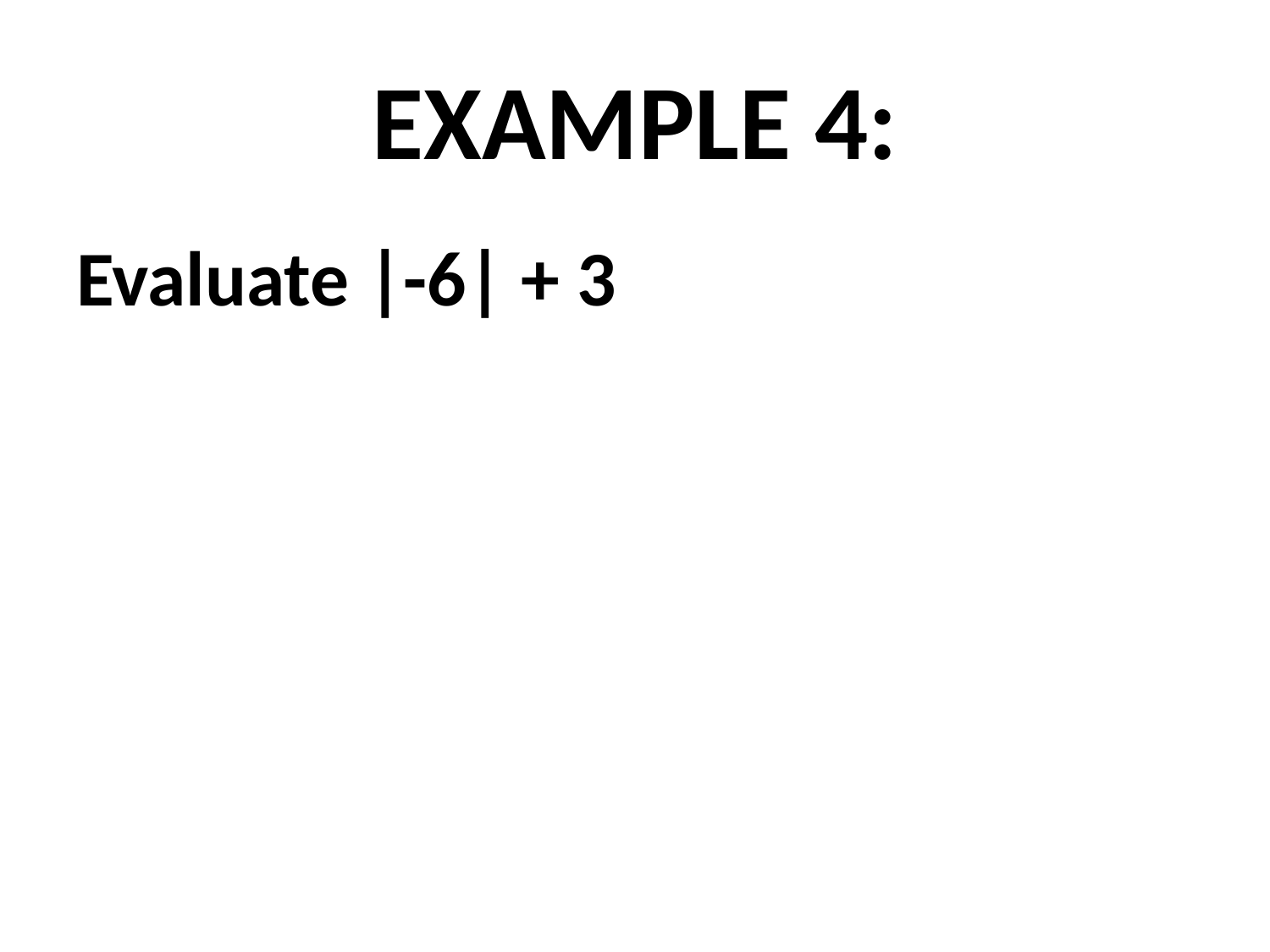

# EXAMPLE 4:
Evaluate |-6| + 3